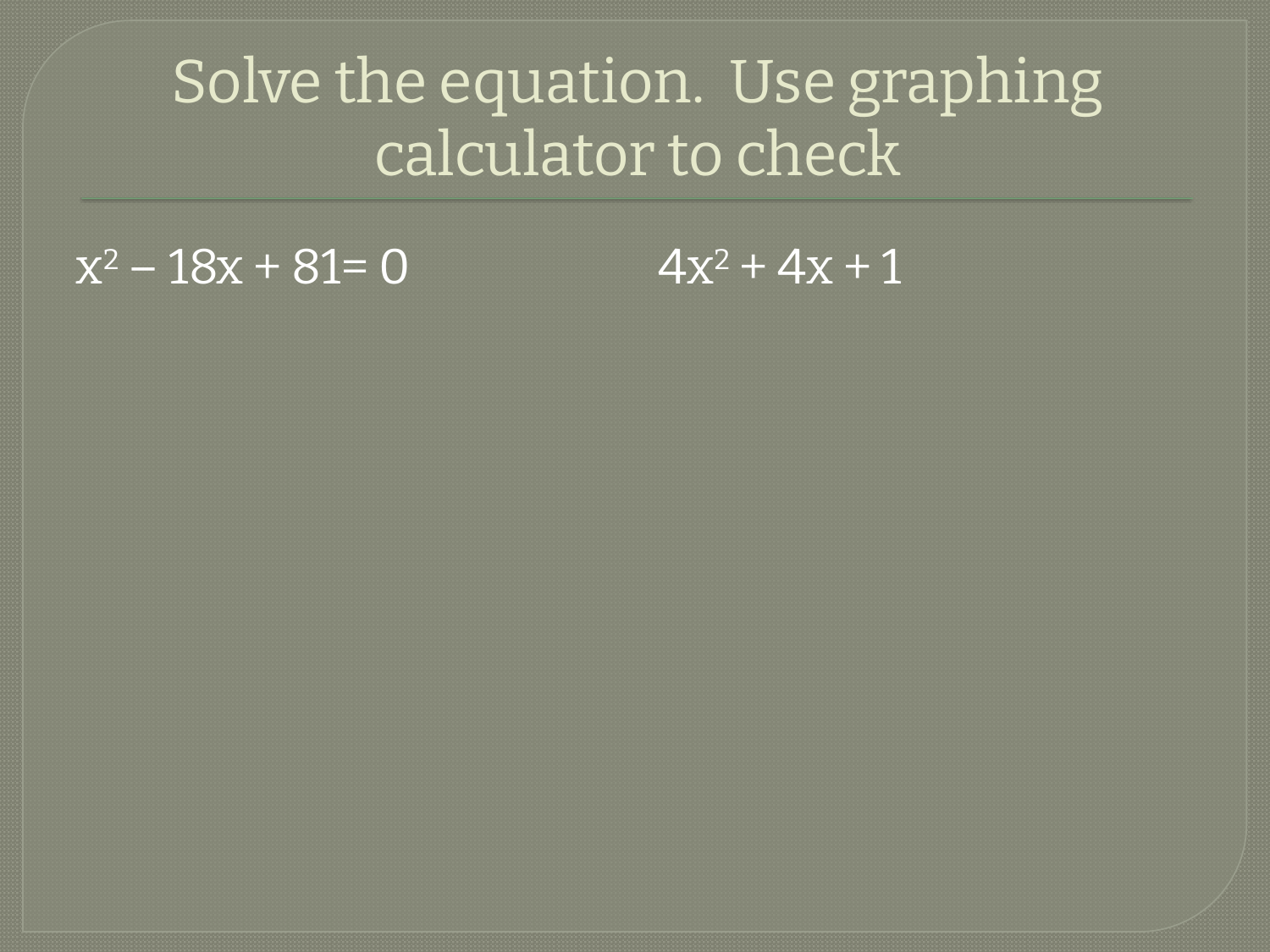

# Solve the equation.  Use graphing calculator to check
x2 – 18x + 81= 0

4x2 + 4x + 1